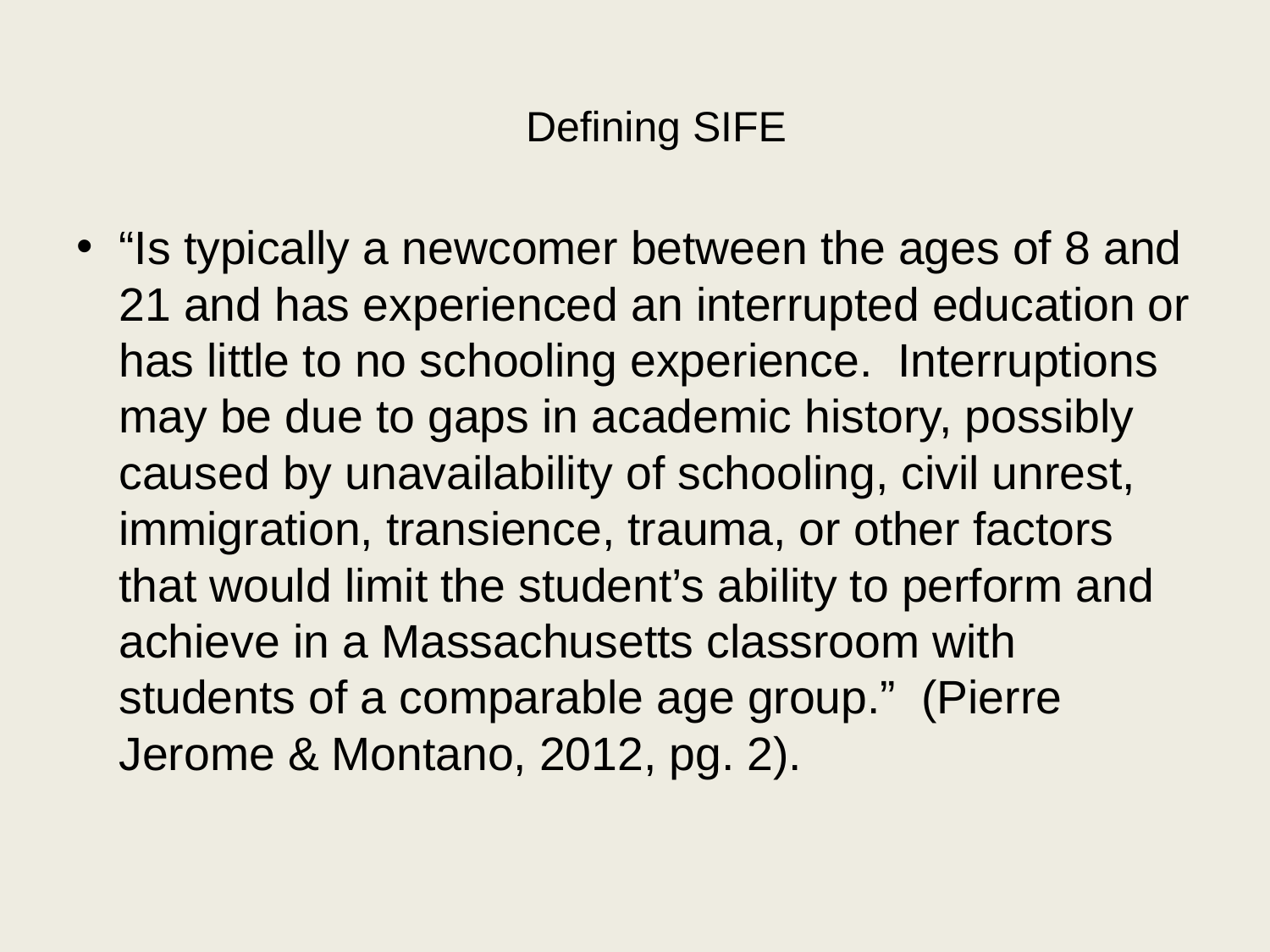

Defining SIFE
“Is typically a newcomer between the ages of 8 and 21 and has experienced an interrupted education or has little to no schooling experience.  Interruptions may be due to gaps in academic history, possibly caused by unavailability of schooling, civil unrest, immigration, transience, trauma, or other factors that would limit the student’s ability to perform and achieve in a Massachusetts classroom with students of a comparable age group.”  (Pierre Jerome & Montano, 2012, pg. 2).